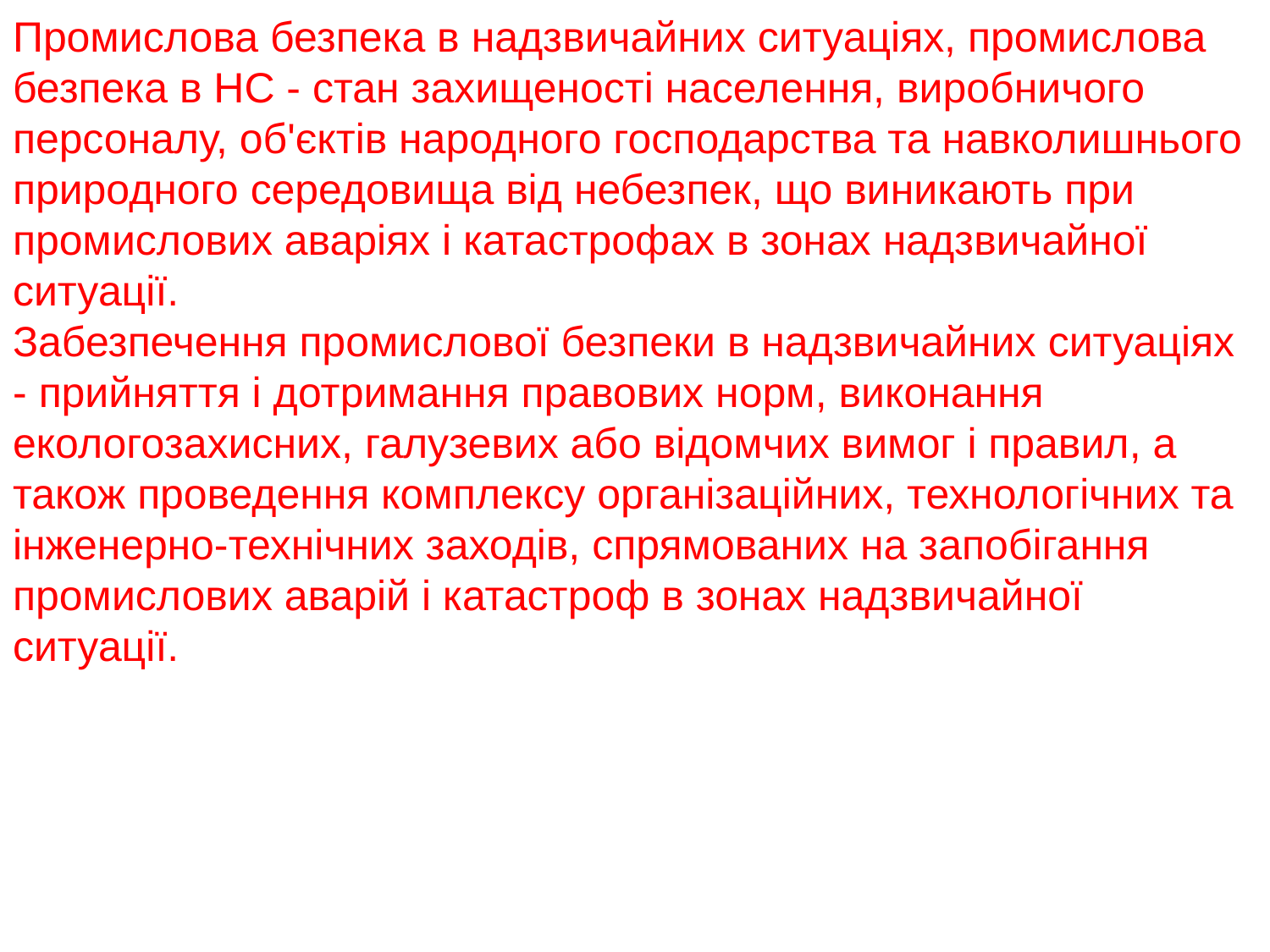

Промислова безпека в надзвичайних ситуаціях, промислова безпека в НС - стан захищеності населення, виробничого персоналу, об'єктів народного господарства та навколишнього природного середовища від небезпек, що виникають при промислових аваріях і катастрофах в зонах надзвичайної ситуації.
Забезпечення промислової безпеки в надзвичайних ситуаціях - прийняття і дотримання правових норм, виконання екологозахисних, галузевих або відомчих вимог і правил, а також проведення комплексу організаційних, технологічних та інженерно-технічних заходів, спрямованих на запобігання промислових аварій і катастроф в зонах надзвичайної ситуації.